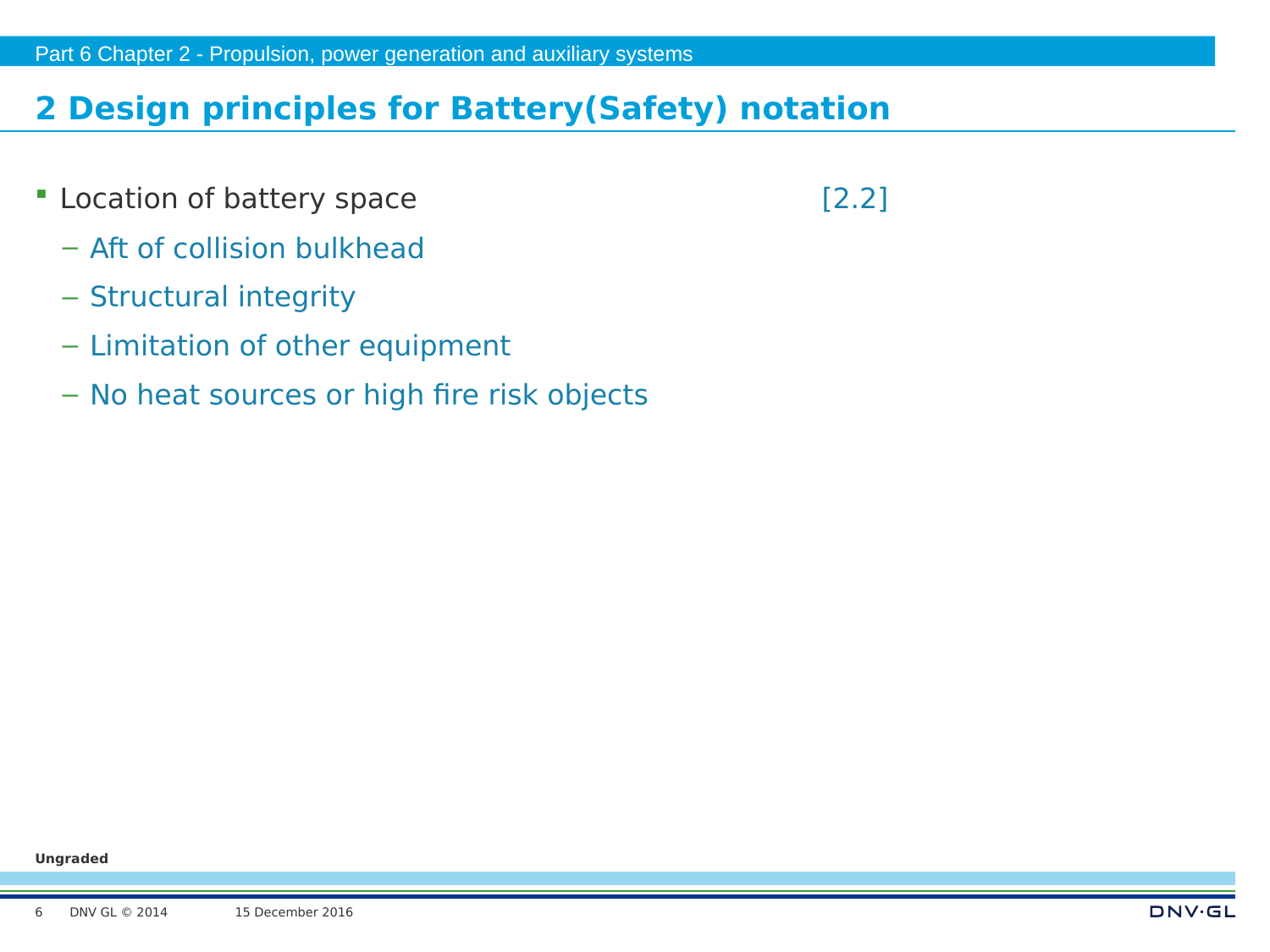

# 2 Design principles for Battery(Safety) notation
Part 6 Chapter 2 - Propulsion, power generation and auxiliary systems
Location of battery space 				[2.2]
Aft of collision bulkhead
Structural integrity
Limitation of other equipment
No heat sources or high fire risk objects

6